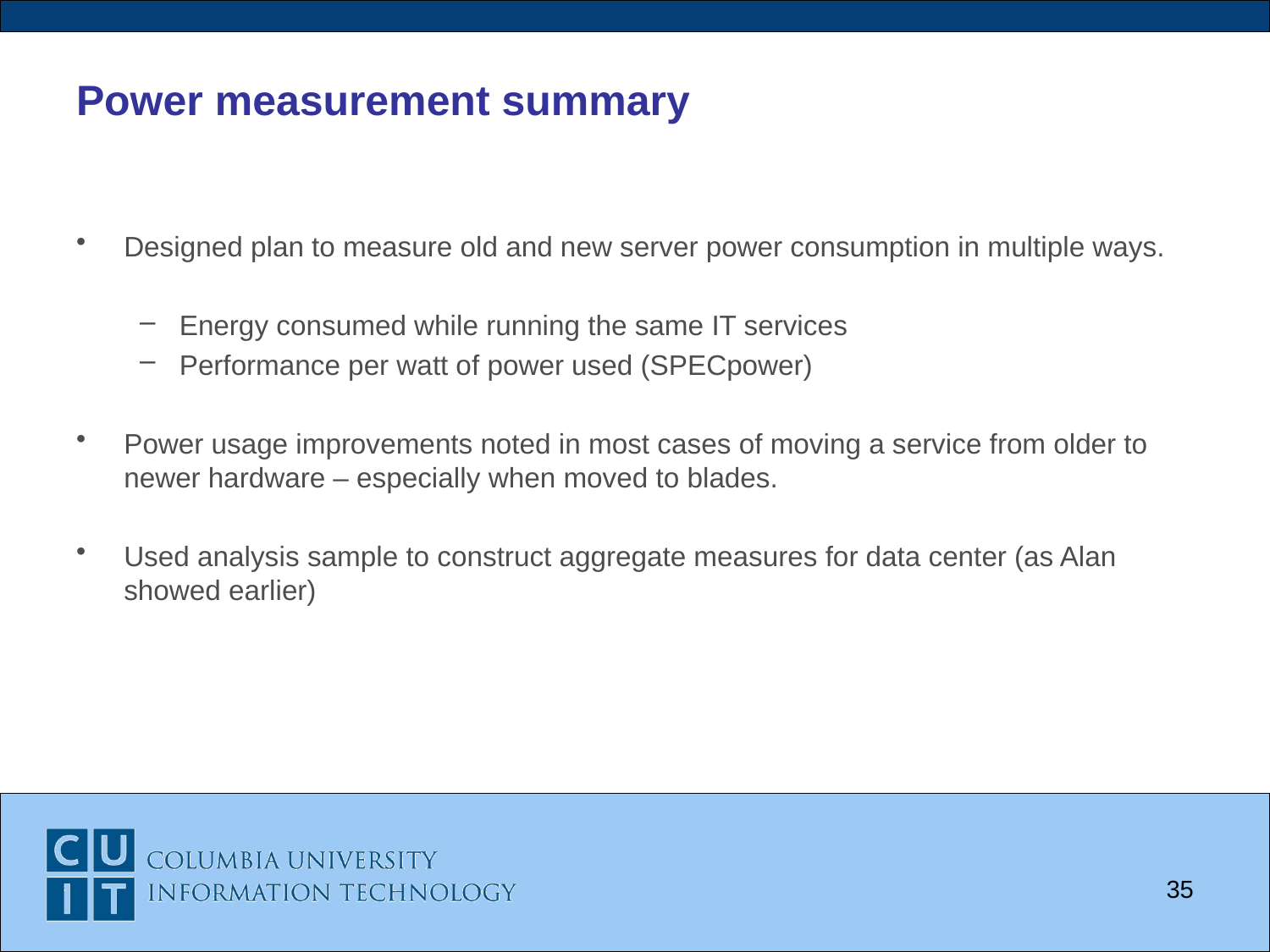

# Power measurement summary
Designed plan to measure old and new server power consumption in multiple ways.

Energy consumed while running the same IT services
Performance per watt of power used (SPECpower)

Power usage improvements noted in most cases of moving a service from older to newer hardware – especially when moved to blades.

Used analysis sample to construct aggregate measures for data center (as Alan showed earlier)

35